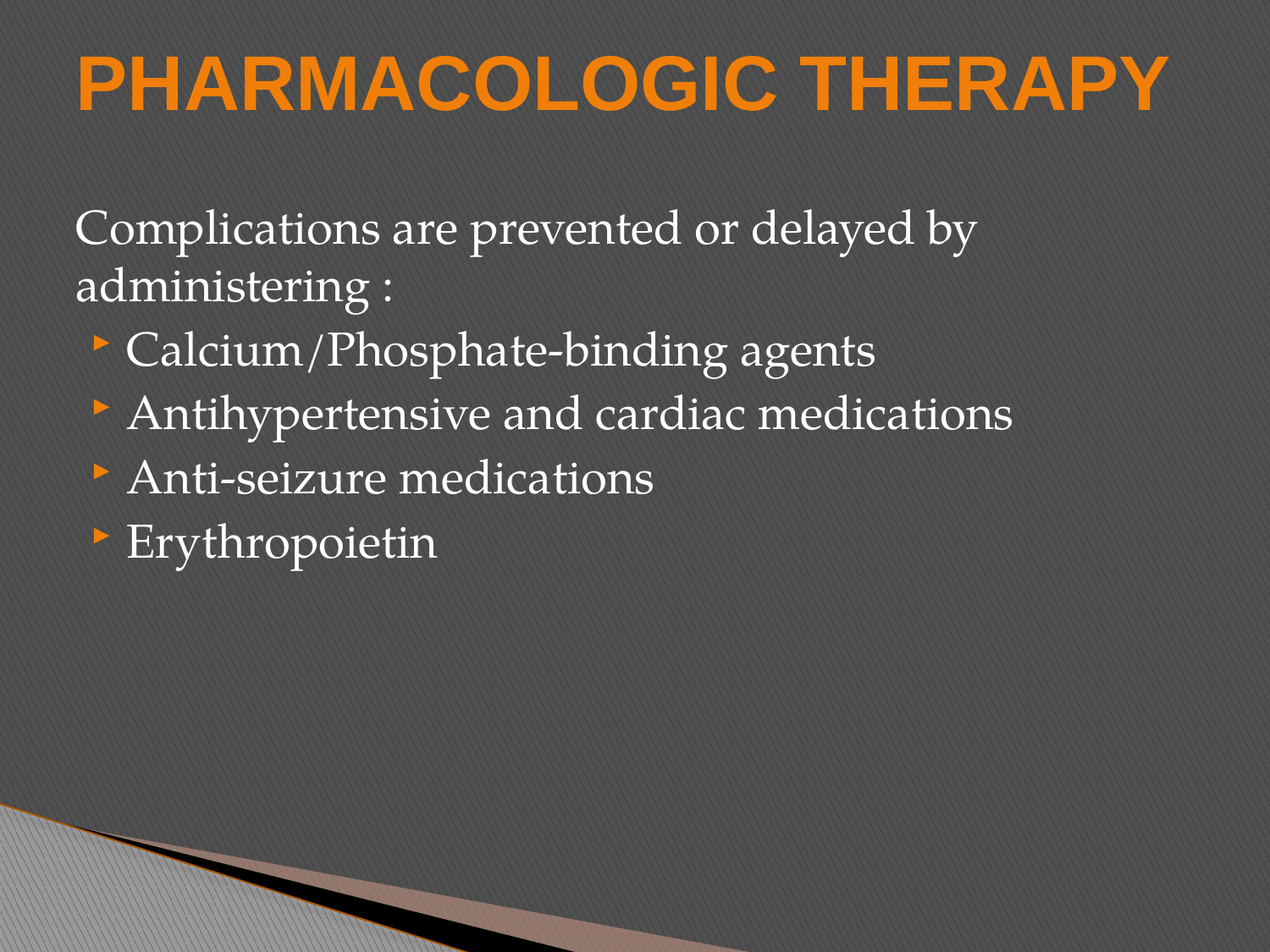

# PHARMACOLOGIC THERAPY
Complications are prevented or delayed by administering :
Calcium/Phosphate-binding agents
Antihypertensive and cardiac medications
Anti-seizure medications
Erythropoietin